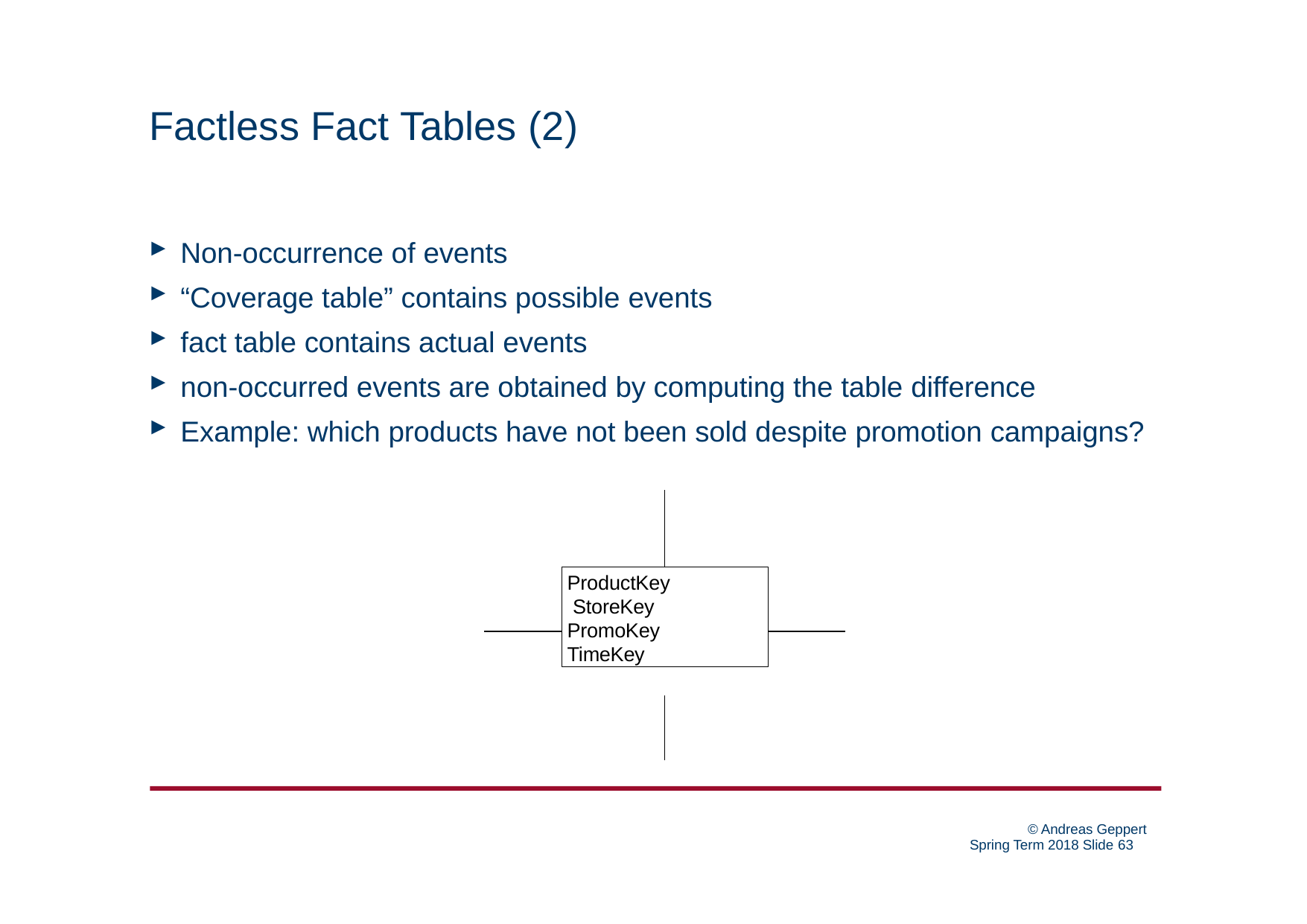

# Factless Fact Tables (2)
Non-occurrence of events
“Coverage table” contains possible events
fact table contains actual events
non-occurred events are obtained by computing the table difference
Example: which products have not been sold despite promotion campaigns?

ProductKey  StoreKey  PromoKey  TimeKey

© Andreas Geppert  Spring Term 2018 Slide 63